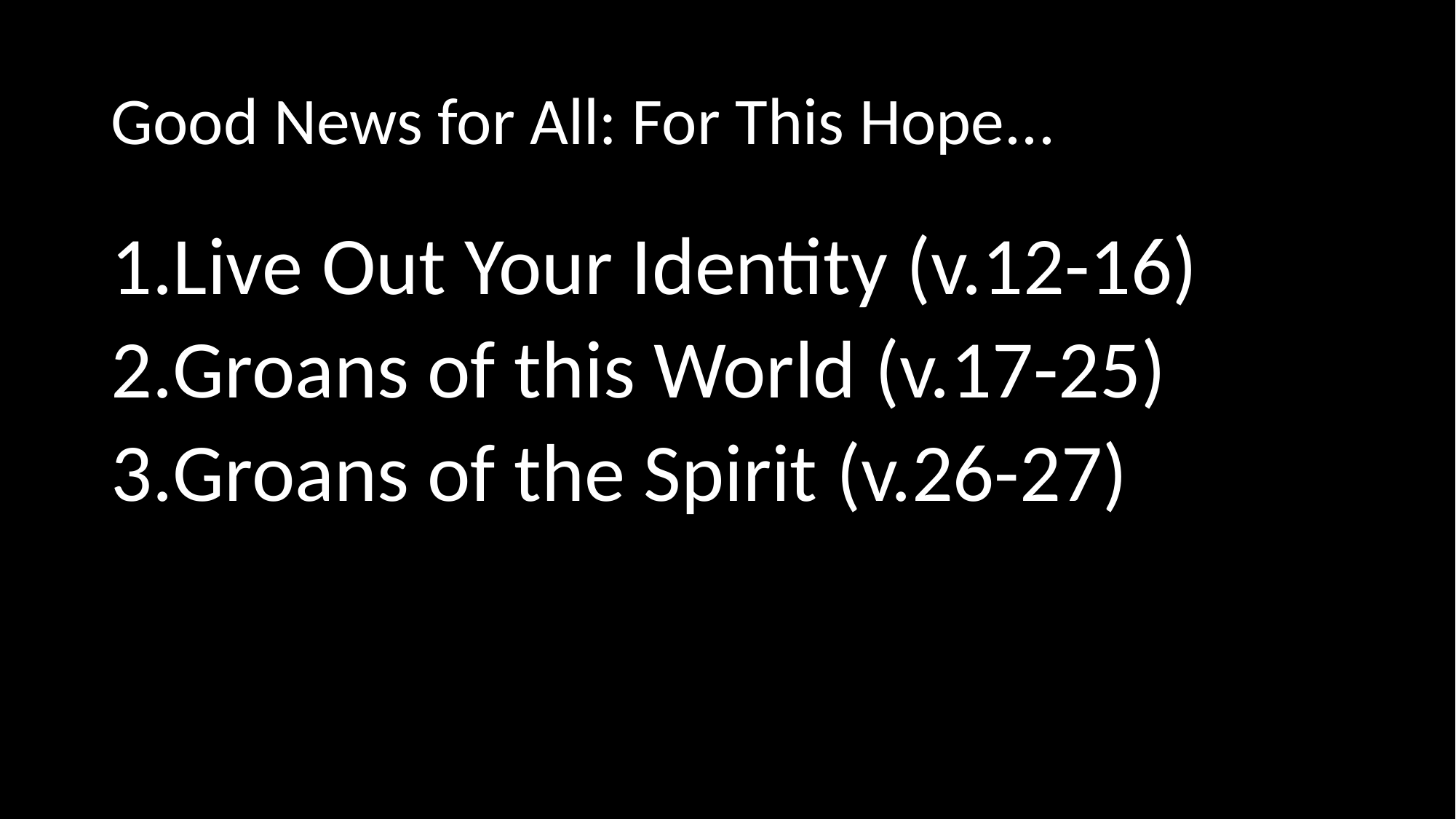

# Good News for All: For This Hope...
Live Out Your Identity (v.12-16)
Groans of this World (v.17-25)
Groans of the Spirit (v.26-27)